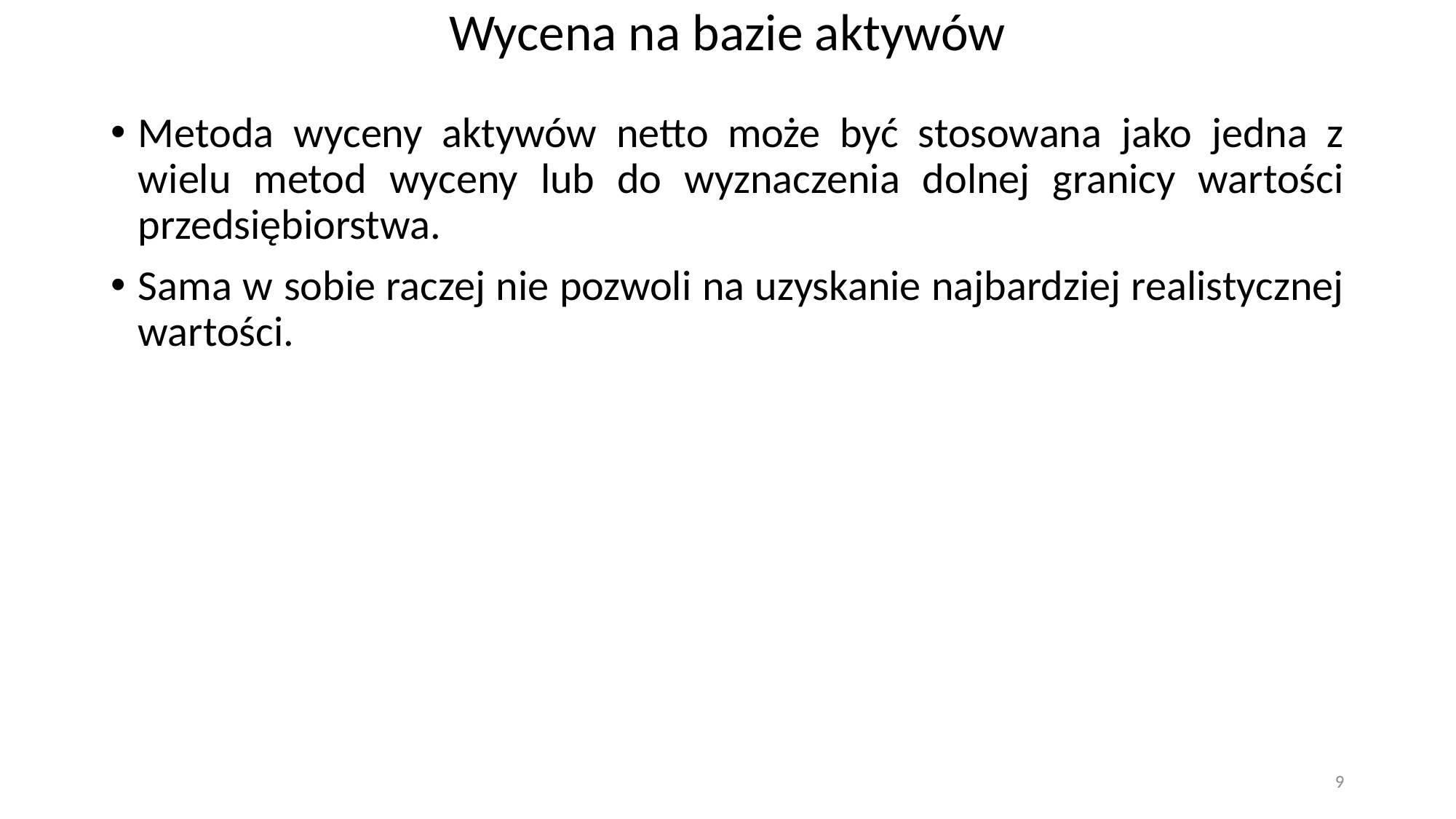

# Wycena na bazie aktywów
Metoda wyceny aktywów netto może być stosowana jako jedna z wielu metod wyceny lub do wyznaczenia dolnej granicy wartości przedsiębiorstwa.
Sama w sobie raczej nie pozwoli na uzyskanie najbardziej realistycznej wartości.
9